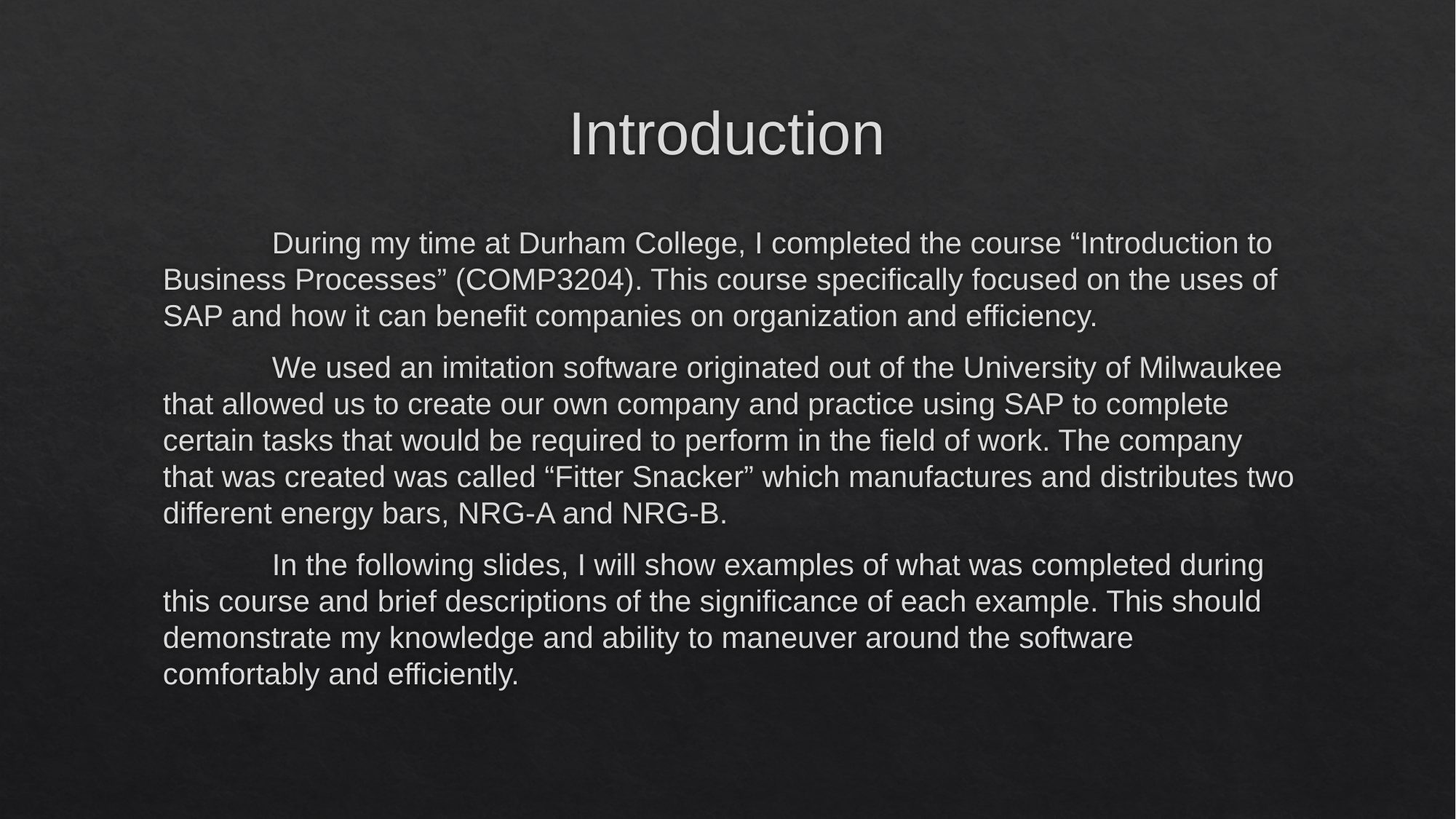

# Introduction
	During my time at Durham College, I completed the course “Introduction to Business Processes” (COMP3204). This course specifically focused on the uses of SAP and how it can benefit companies on organization and efficiency.
	We used an imitation software originated out of the University of Milwaukee that allowed us to create our own company and practice using SAP to complete certain tasks that would be required to perform in the field of work. The company that was created was called “Fitter Snacker” which manufactures and distributes two different energy bars, NRG-A and NRG-B.
	In the following slides, I will show examples of what was completed during this course and brief descriptions of the significance of each example. This should demonstrate my knowledge and ability to maneuver around the software comfortably and efficiently.